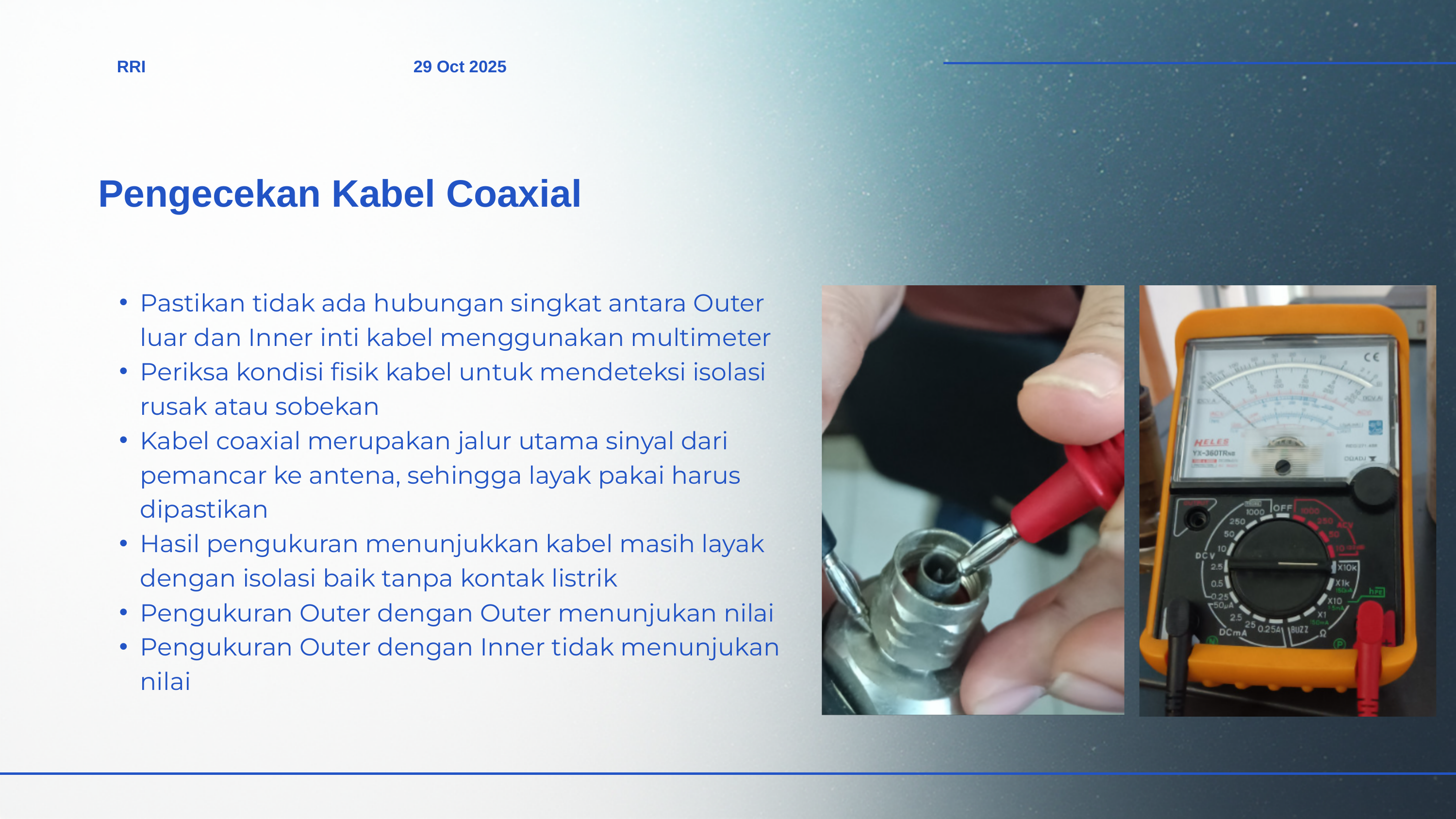

RRI
29 Oct 2025

Pengecekan Kabel Coaxial

Pastikan tidak ada hubungan singkat antara Outer luar dan Inner inti kabel menggunakan multimeter
Periksa kondisi fisik kabel untuk mendeteksi isolasi rusak atau sobekan
Kabel coaxial merupakan jalur utama sinyal dari pemancar ke antena, sehingga layak pakai harus dipastikan
Hasil pengukuran menunjukkan kabel masih layak dengan isolasi baik tanpa kontak listrik
Pengukuran Outer dengan Outer menunjukan nilai
Pengukuran Outer dengan Inner tidak menunjukan nilai